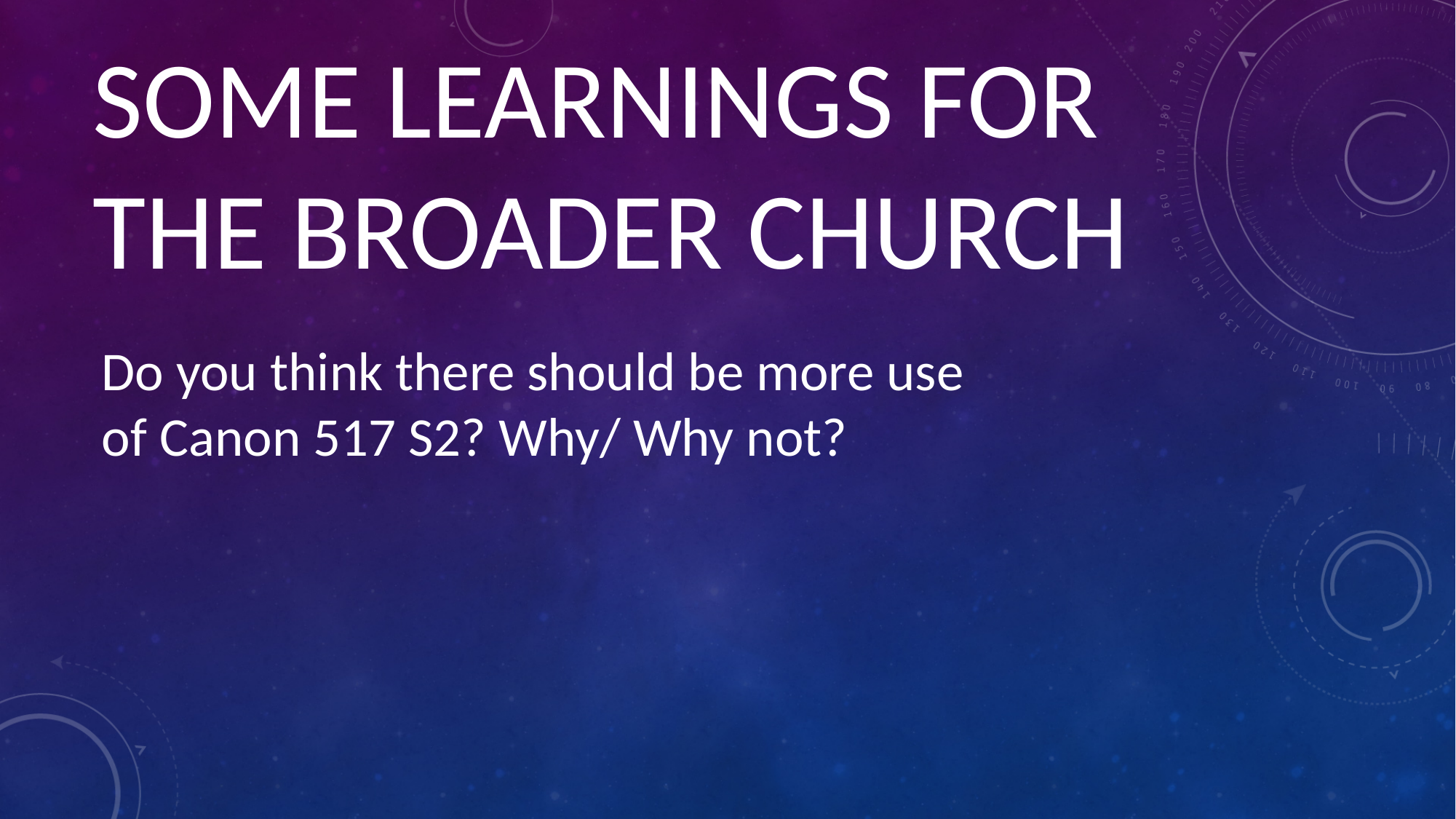

# Some learnings for the broader church
Do you think there should be more use
of Canon 517 S2? Why/ Why not?